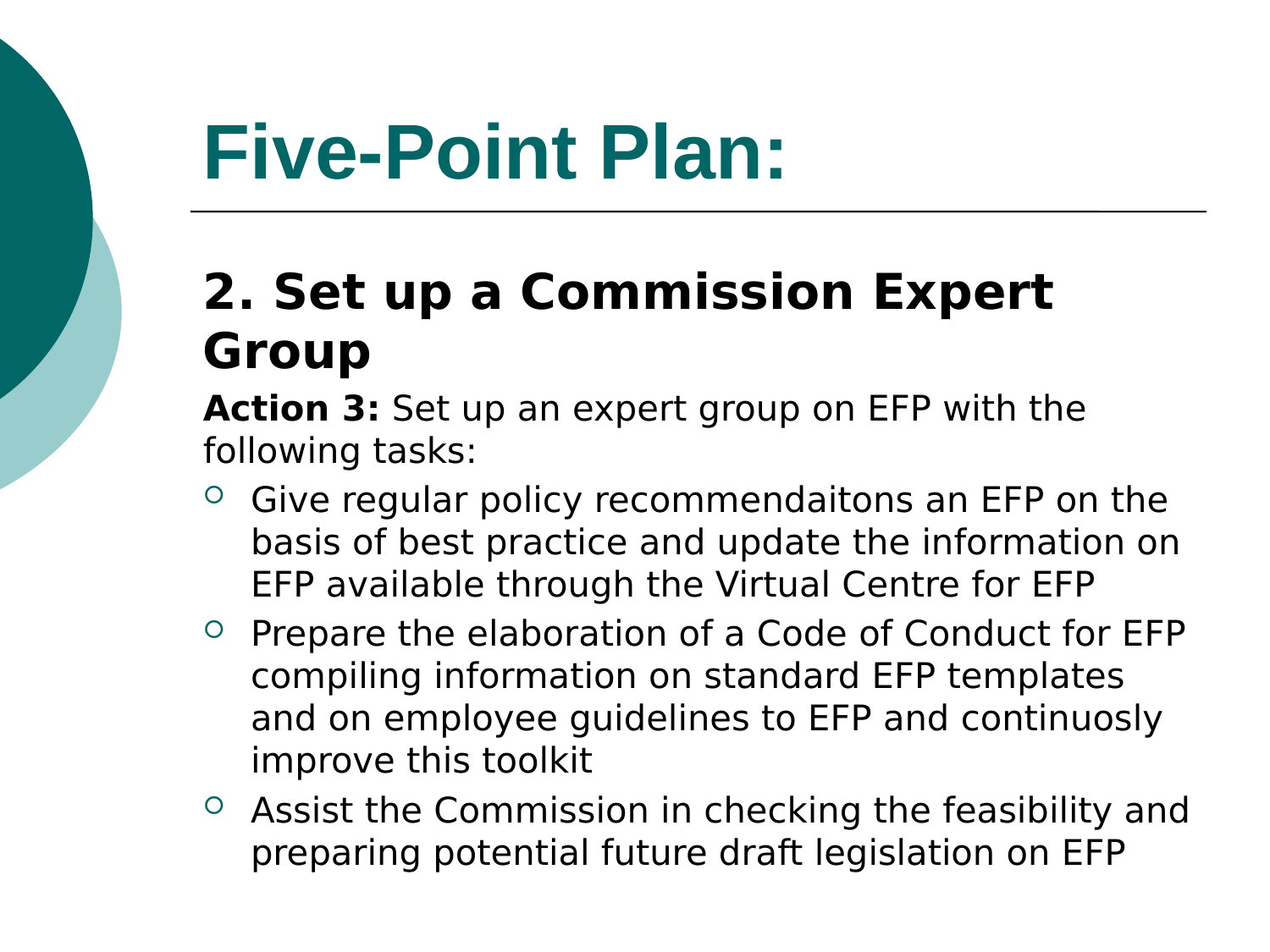

# Five-Point Plan:
2. Set up a Commission Expert Group
Action 3: Set up an expert group on EFP with the following tasks:
Give regular policy recommendaitons an EFP on the basis of best practice and update the information on EFP available through the Virtual Centre for EFP
Prepare the elaboration of a Code of Conduct for EFP compiling information on standard EFP templates and on employee guidelines to EFP and continuosly improve this toolkit
Assist the Commission in checking the feasibility and preparing potential future draft legislation on EFP